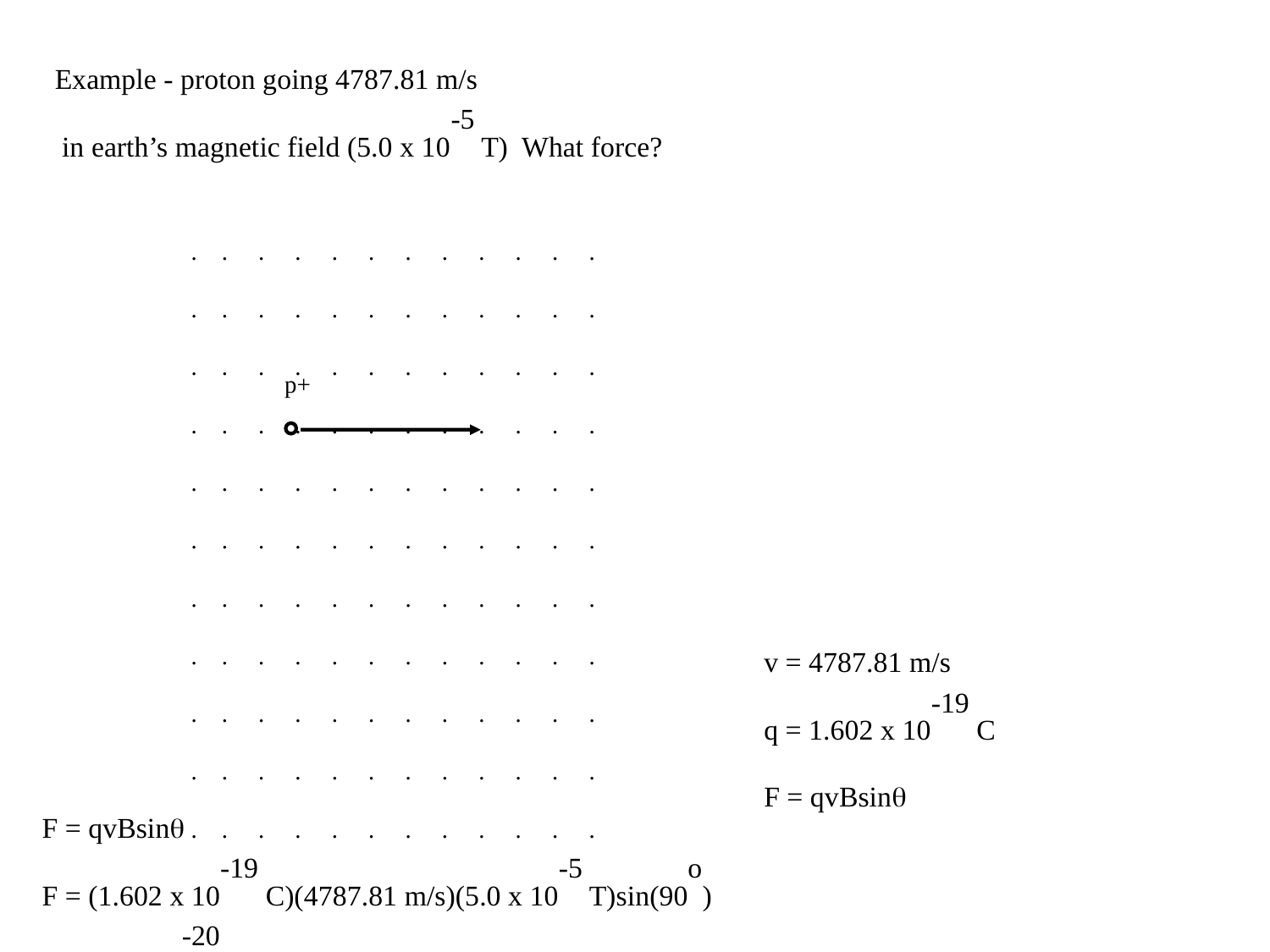

Example - proton going 4787.81 m/s
 in earth’s magnetic field (5.0 x 10-5 T)  What force?
.    .     .     .     .     .     .     .     .     .     .     .
.    .     .     .     .     .     .     .     .     .     .     .
.    .     .     .     .     .     .     .     .     .     .     .
.    .     .     .     .     .     .     .     .     .     .     .
.    .     .     .     .     .     .     .     .     .     .     .
.    .     .     .     .     .     .     .     .     .     .     .
.    .     .     .     .     .     .     .     .     .     .     .
.    .     .     .     .     .     .     .     .     .     .     .
.    .     .     .     .     .     .     .     .     .     .     .
.    .     .     .     .     .     .     .     .     .     .     .
.    .     .     .     .     .     .     .     .     .     .     .

p+

v = 4787.81 m/s
q = 1.602 x 10-19 C
F = qvBsinθ
F = qvBsinθ
F = (1.602 x 10-19 C)(4787.81 m/s)(5.0 x 10-5 T)sin(90o)
F = 3.8 x 10-20 N